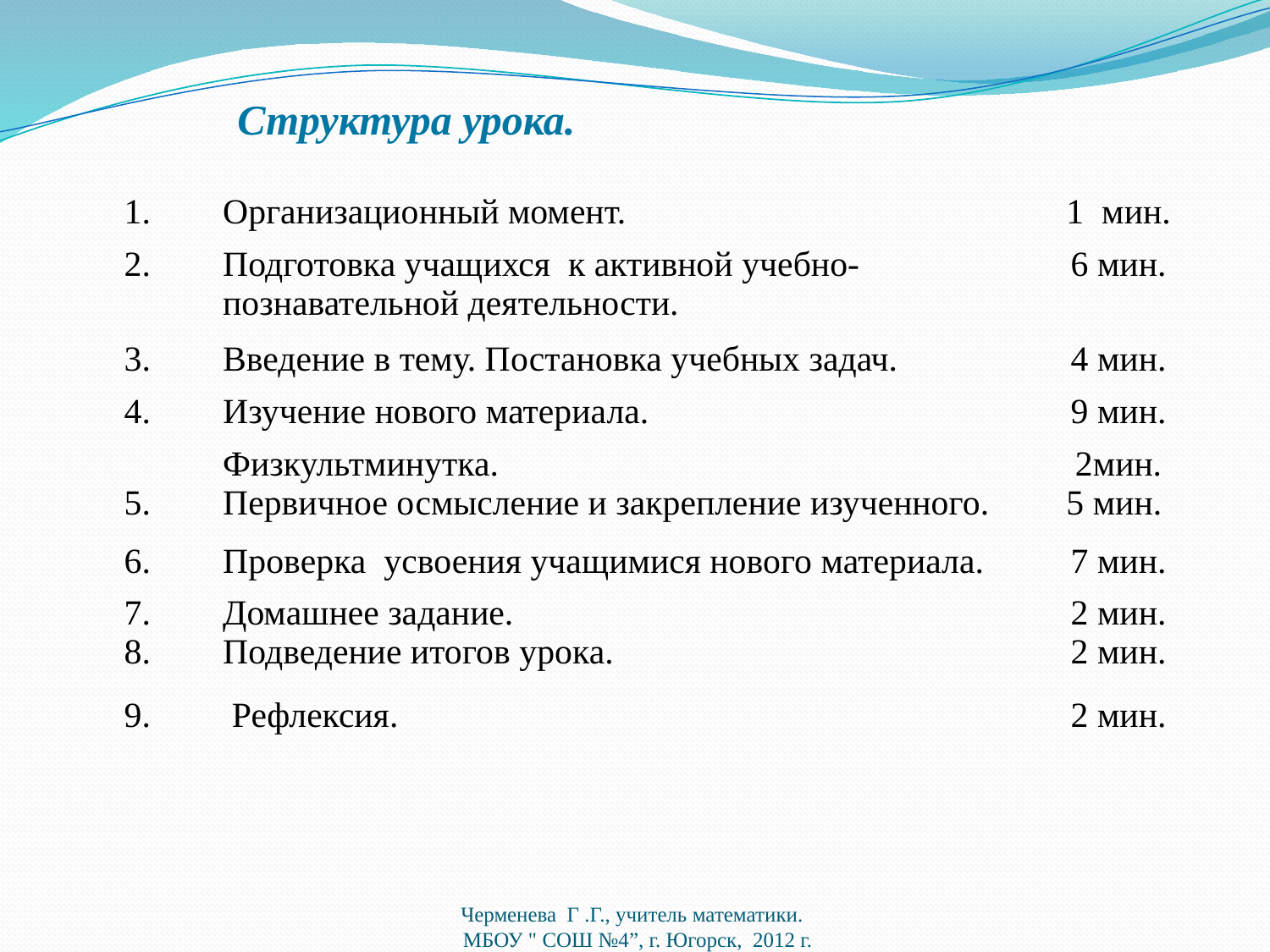

Структура урока.
| 1. | Организационный момент. | 1 мин. |
| --- | --- | --- |
| 2. | Подготовка учащихся к активной учебно-познавательной деятельности. | 6 мин. |
| 3. | Введение в тему. Постановка учебных задач. | 4 мин. |
| 4. | Изучение нового материала. | 9 мин. |
| 5. | Физкультминутка. Первичное осмысление и закрепление изученного. | 2мин. 5 мин. |
| 6. | Проверка усвоения учащимися нового материала. | 7 мин. |
| 7. 8. | Домашнее задание. Подведение итогов урока. | 2 мин. 2 мин. |
| 9. | Рефлексия. | 2 мин. |
Черменева  Г .Г., учитель математики.
 МБОУ " СОШ №4”, г. Югорск,  2012 г.